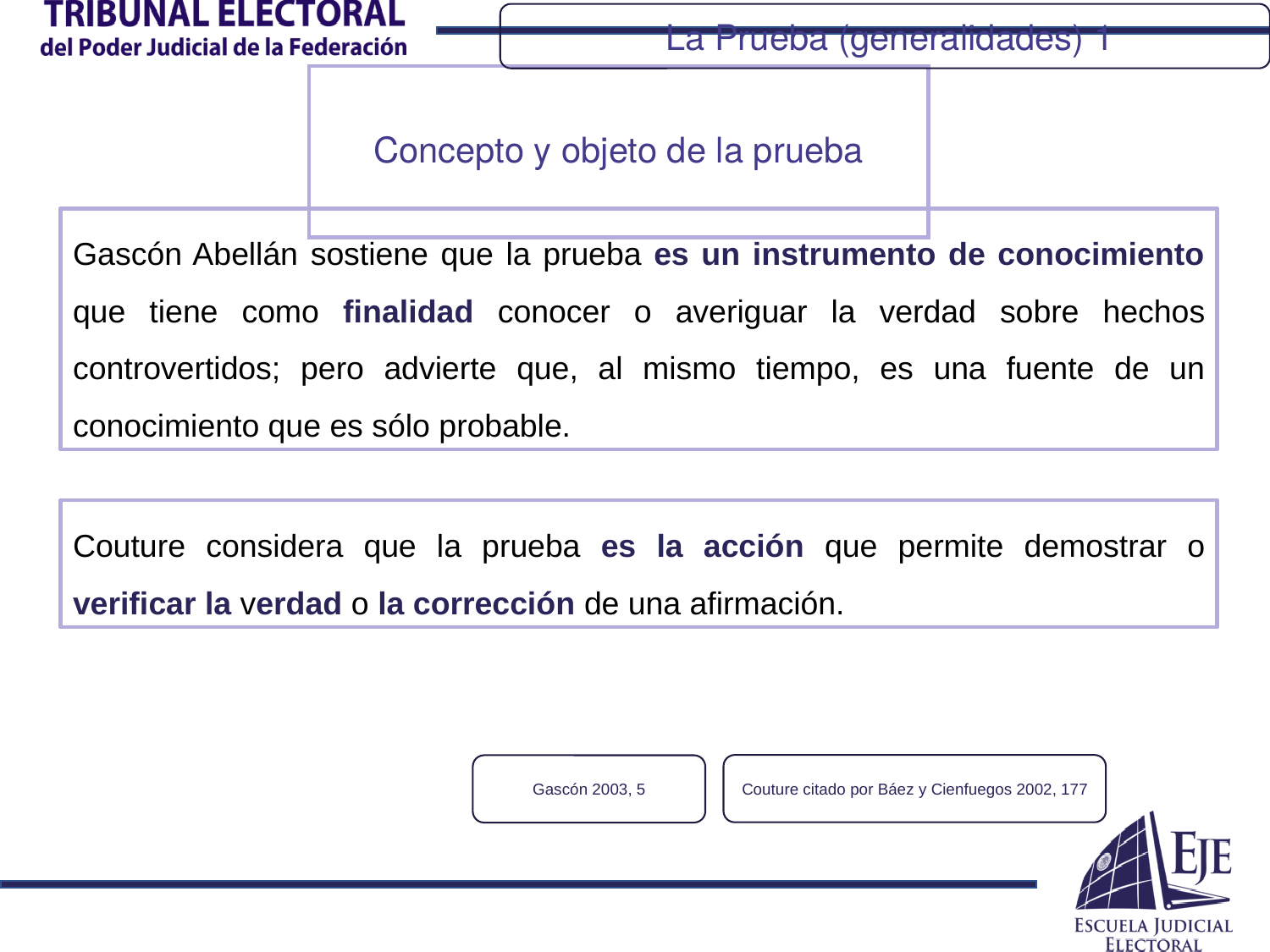

La Prueba (generalidades) 1
# Concepto y objeto de la prueba
Gascón Abellán sostiene que la prueba es un instrumento de conocimiento que tiene como finalidad conocer o averiguar la verdad sobre hechos controvertidos; pero advierte que, al mismo tiempo, es una fuente de un conocimiento que es sólo probable.
Couture considera que la prueba es la acción que permite demostrar o verificar la verdad o la corrección de una afirmación.
Couture citado por Báez y Cienfuegos 2002, 177
Gascón 2003, 5